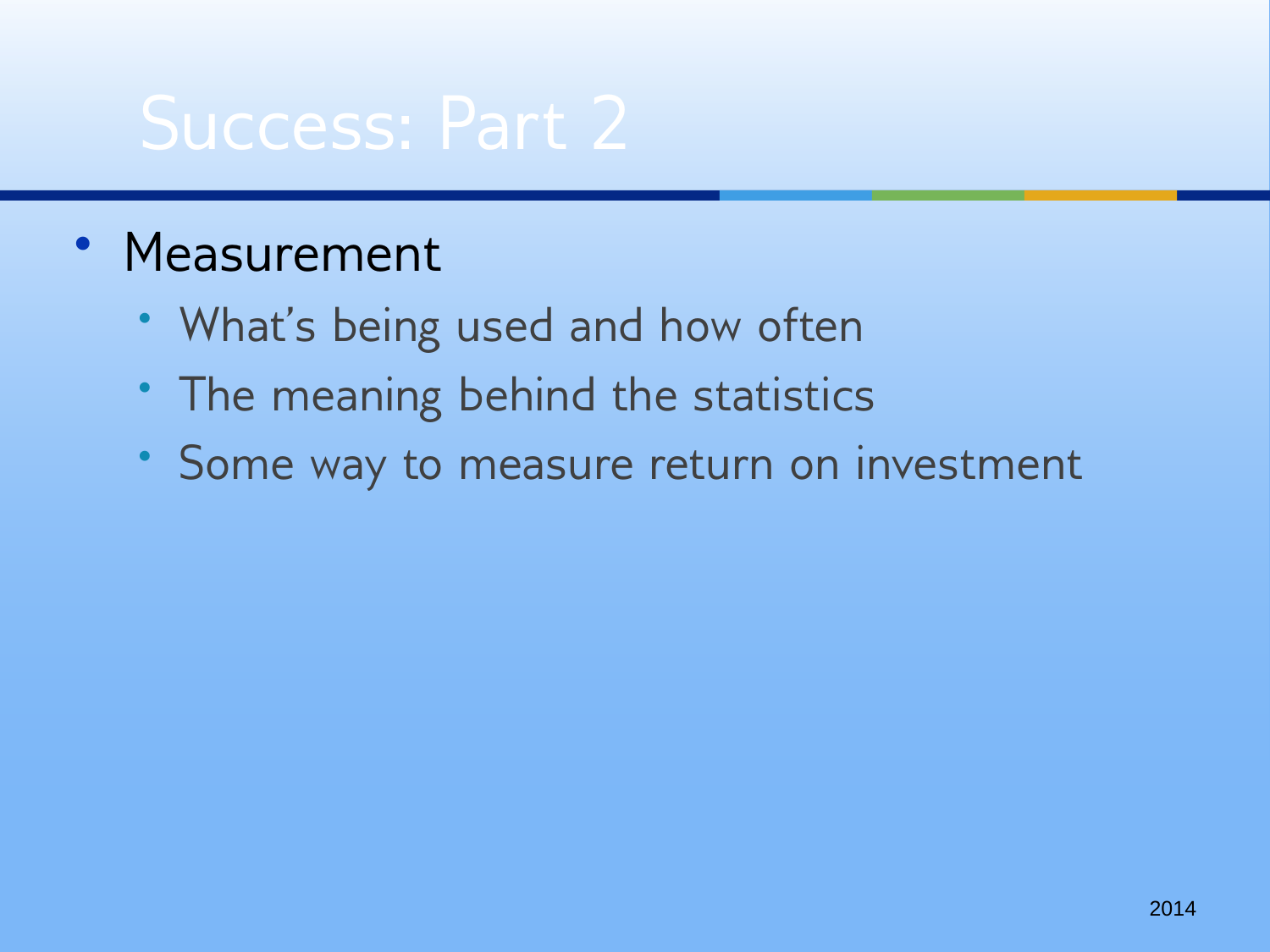

# Success: Part 2
Measurement
What’s being used and how often
The meaning behind the statistics
Some way to measure return on investment
2014